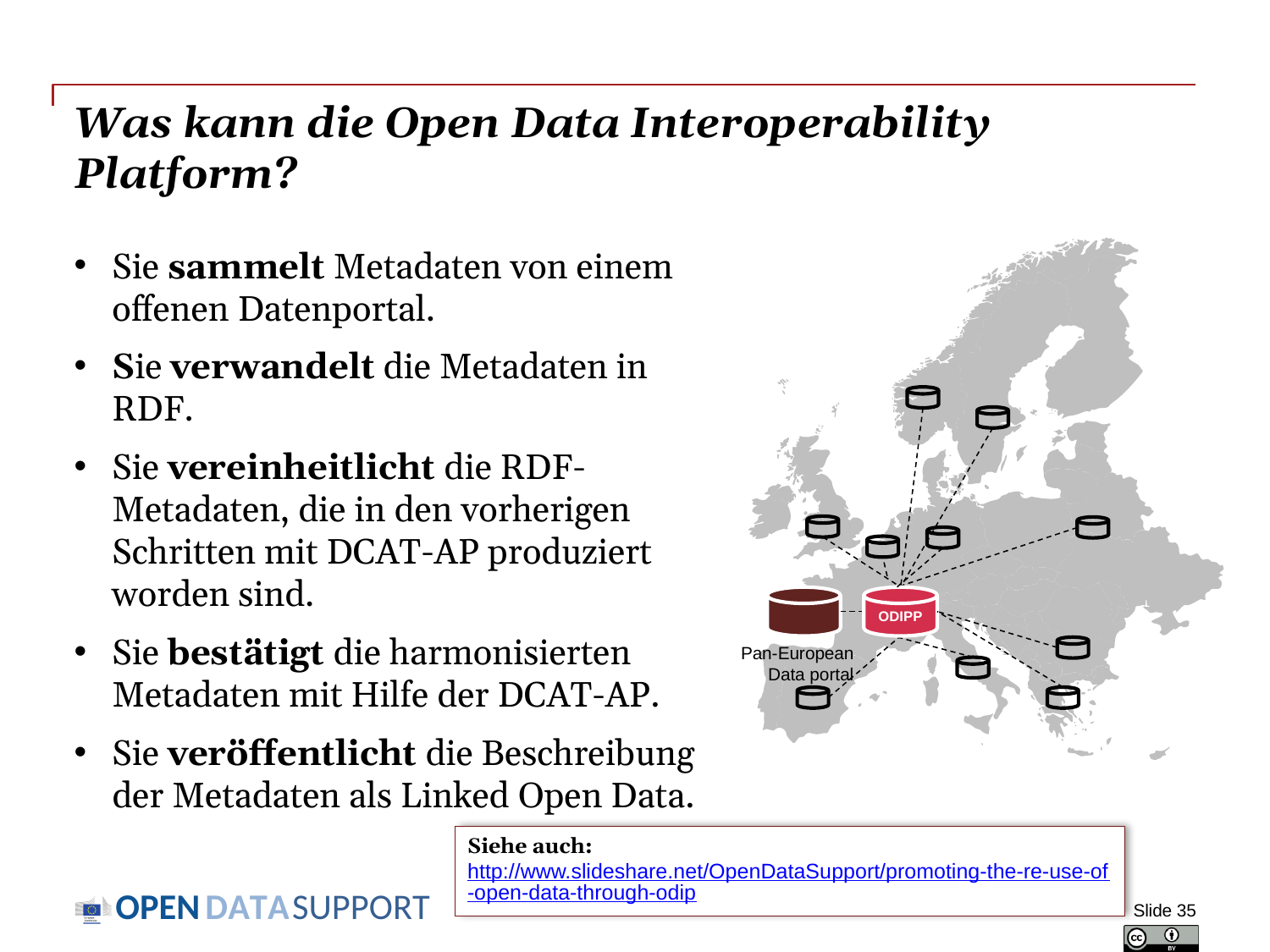

# Was kann die Open Data Interoperability Platform?

ODIPP

Pan-European Data portal
Sie sammelt Metadaten von einem offenen Datenportal.
Sie verwandelt die Metadaten in RDF.
Sie vereinheitlicht die RDF-Metadaten, die in den vorherigen Schritten mit DCAT-AP produziert worden sind.
Sie bestätigt die harmonisierten Metadaten mit Hilfe der DCAT-AP.
Sie veröffentlicht die Beschreibung der Metadaten als Linked Open Data.
Siehe auch:
http://www.slideshare.net/OpenDataSupport/promoting-the-re-use-of-open-data-through-odip
Slide 35